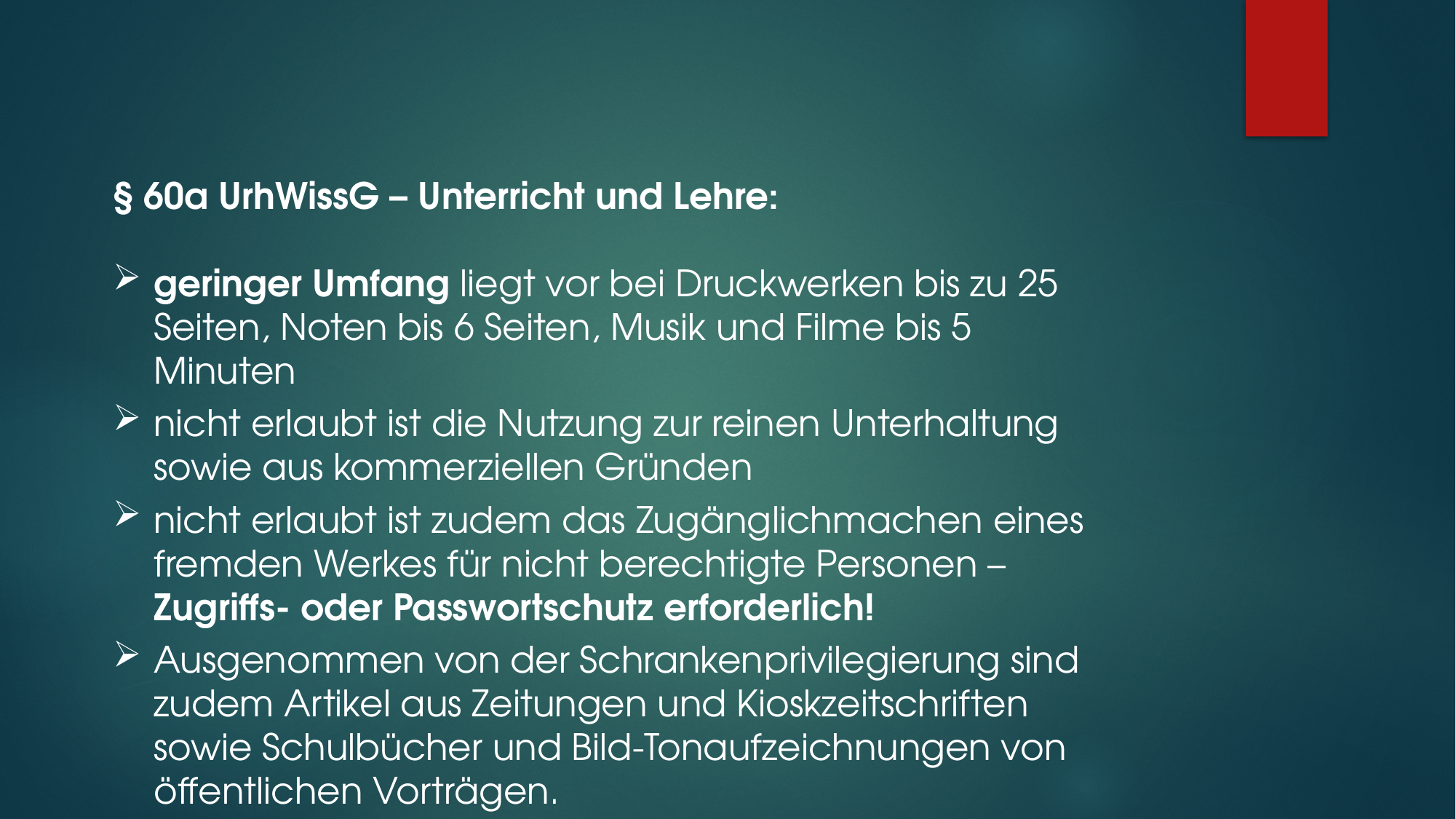

§ 60a UrhWissG – Unterricht und Lehre:

geringer Umfang liegt vor bei Druckwerken bis zu 25 Seiten, Noten bis 6 Seiten, Musik und Filme bis 5 Minuten
nicht erlaubt ist die Nutzung zur reinen Unterhaltung sowie aus kommerziellen Gründen
nicht erlaubt ist zudem das Zugänglichmachen eines fremden Werkes für nicht berechtigte Personen – Zugriffs- oder Passwortschutz erforderlich!
Ausgenommen von der Schrankenprivilegierung sind zudem Artikel aus Zeitungen und Kioskzeitschriften sowie Schulbücher und Bild-Tonaufzeichnungen von öffentlichen Vorträgen.